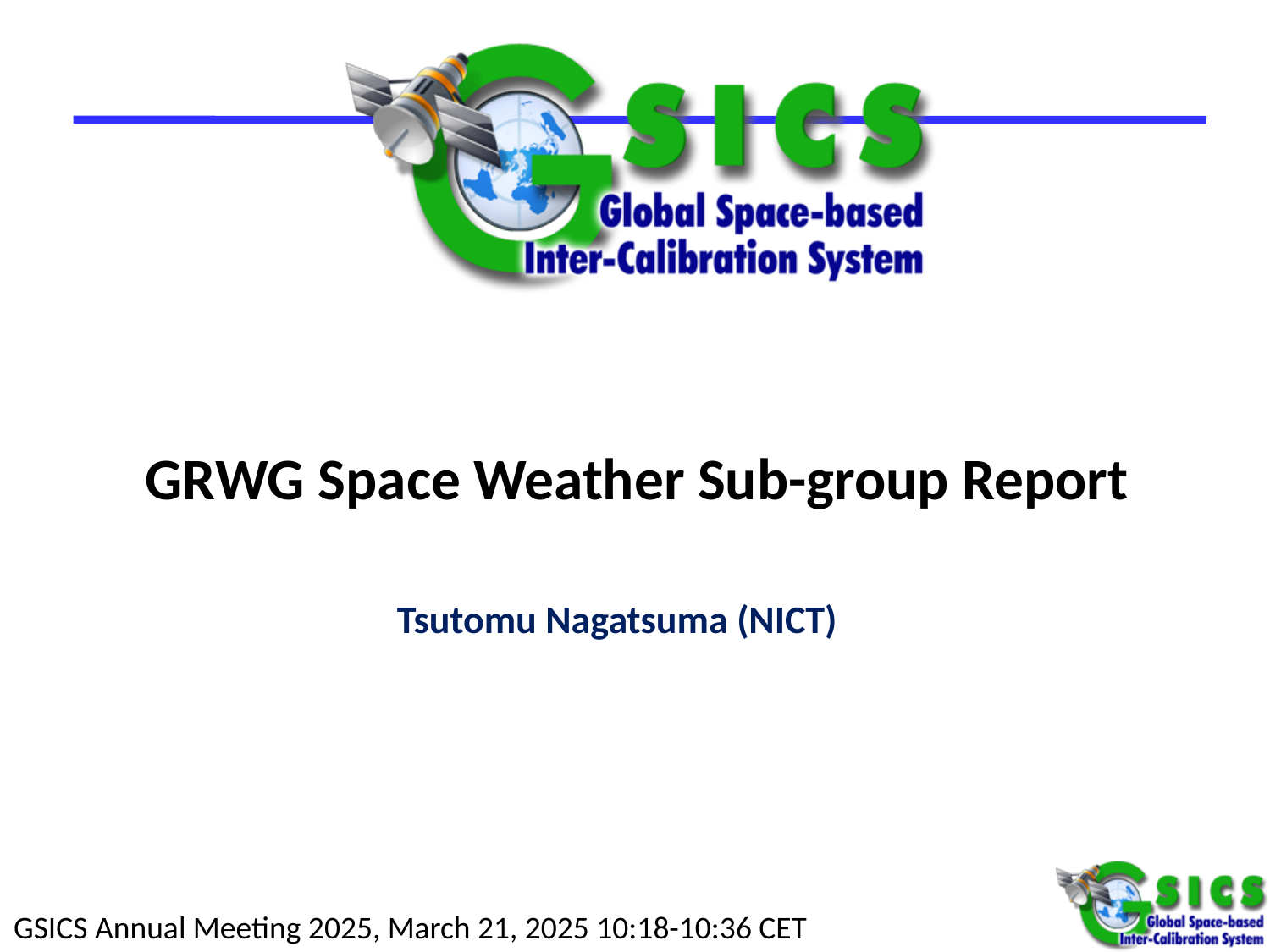

# GRWG Space Weather Sub-group Report
 Tsutomu Nagatsuma (NICT)
GSICS Annual Meeting 2025, March 21, 2025 10:18-10:36 CET